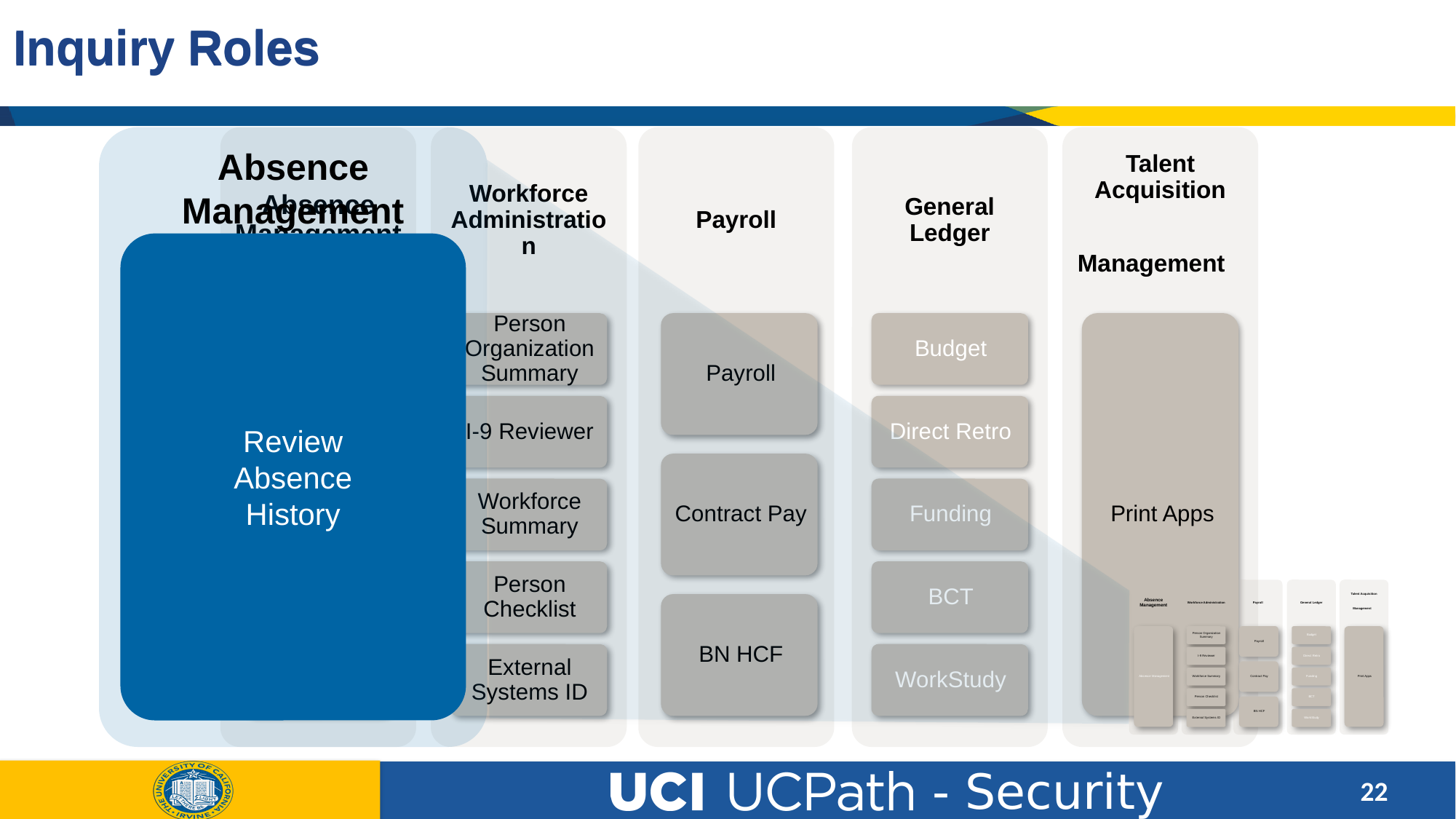

Inquiry Roles
# Inquiry Roles
Absence Management
Review
Absence
History
Absence Management
Absence Management
Workforce Administration
Person Organization Summary
I-9 Reviewer
Workforce Summary
Person Checklist
External Systems ID
Payroll
Payroll
Contract Pay
BN HCF
General Ledger
Budget
Direct Retro
Funding
BCT
WorkStudy
Talent Acquisition Management
Print Apps

Absence Management
Absence Management
Workforce Administration
Person Organization Summary
I-9 Reviewer
Workforce Summary
Person Checklist
External Systems ID
Payroll
Payroll
Contract Pay
BN HCF
General Ledger
Budget
Direct Retro
Funding
BCT
WorkStudy
Talent Acquisition Management
Print Apps